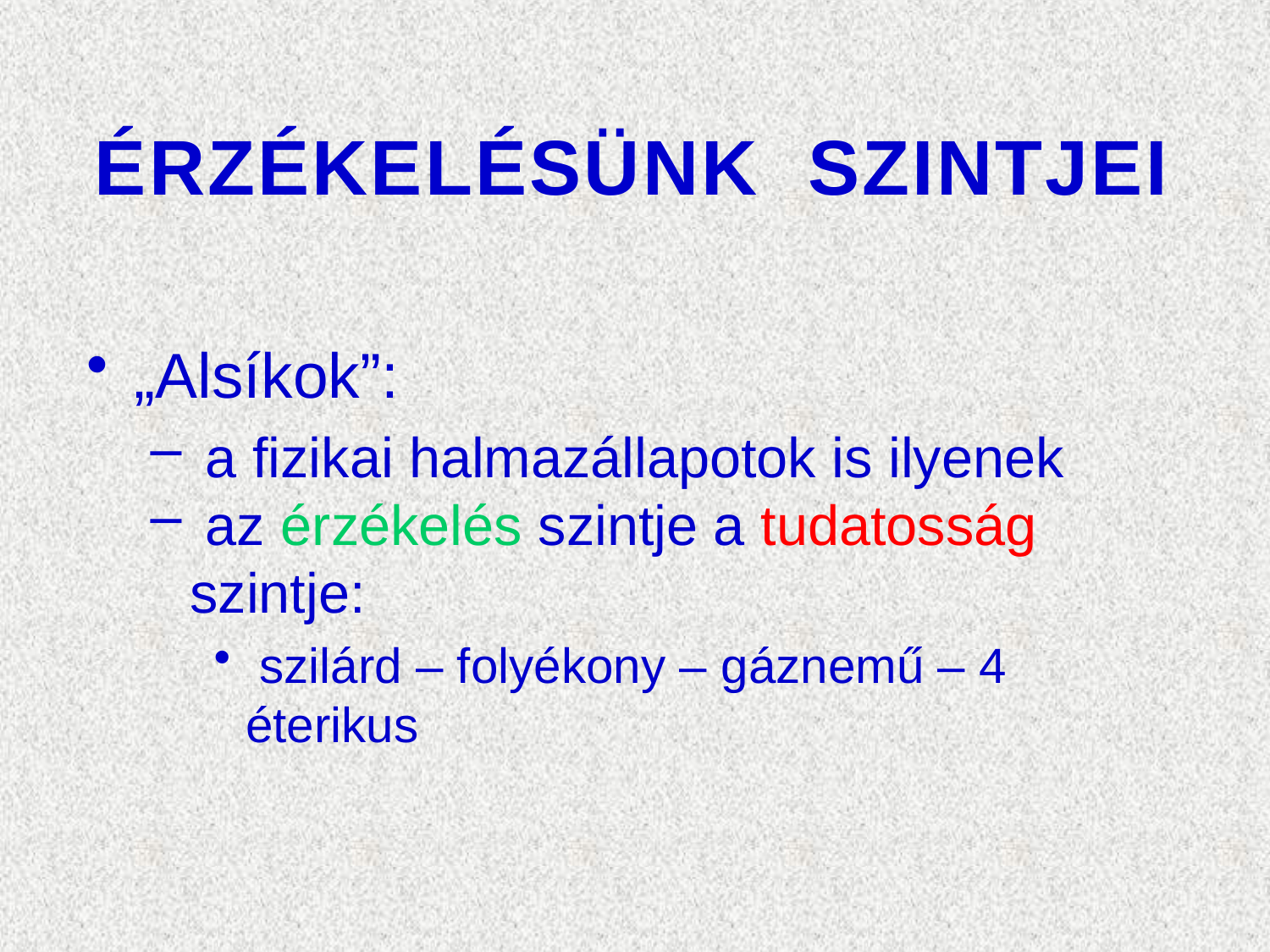

# ÉRZÉKELÉSÜNK  SZINTJEI
„Alsíkok”:
 a fizikai halmazállapotok is ilyenek
 az érzékelés szintje a tudatosság szintje:
 szilárd – folyékony – gáznemű – 4 éterikus